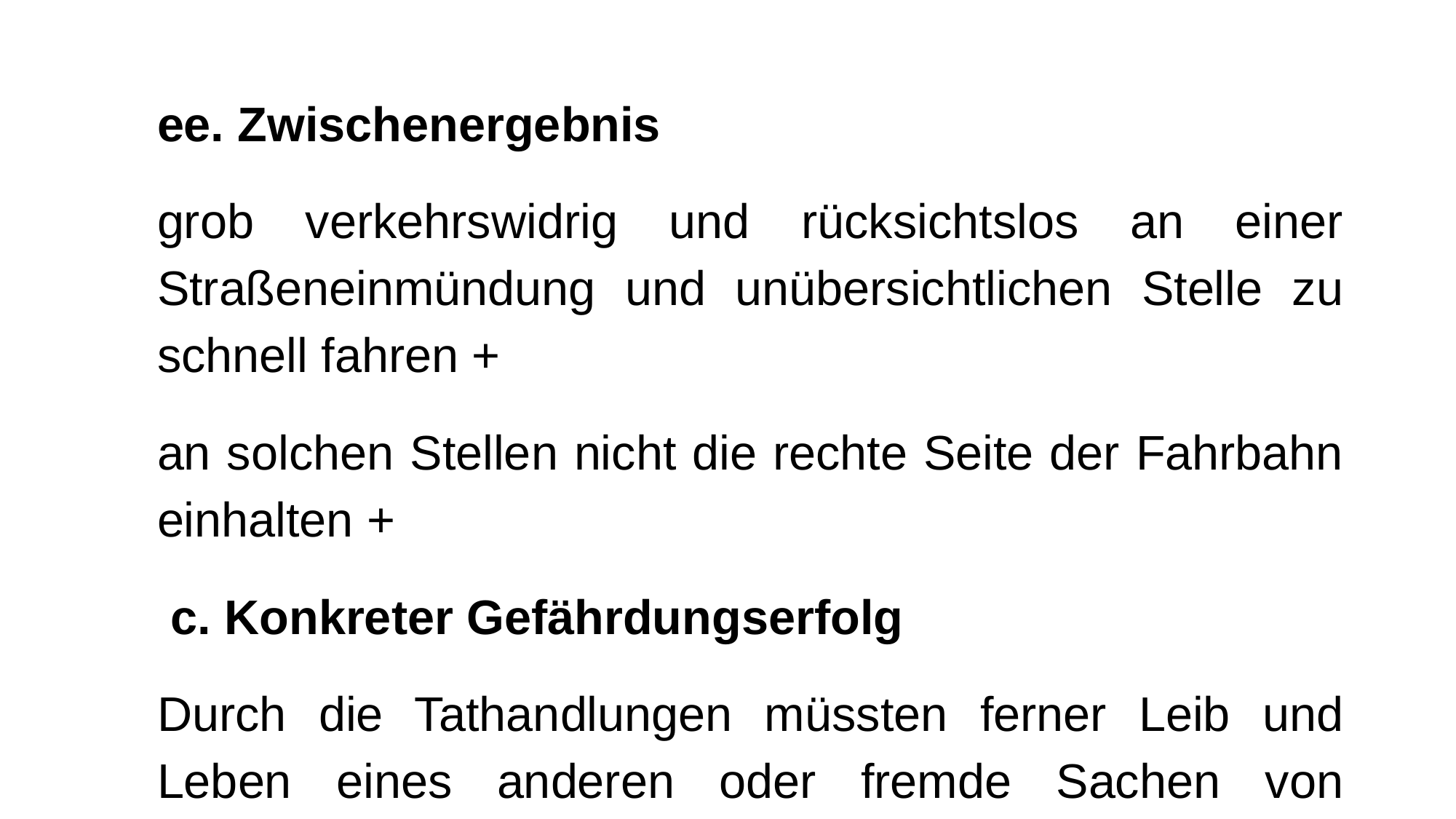

ee. Zwischenergebnis
grob verkehrswidrig und rücksichtslos an einer Straßeneinmündung und unübersichtlichen Stelle zu schnell fahren +
an solchen Stellen nicht die rechte Seite der Fahrbahn einhalten +
 c. Konkreter Gefährdungserfolg
Durch die Tathandlungen müssten ferner Leib und Leben eines anderen oder fremde Sachen von bedeutendem Wert konkret gefährdet worden sein.

aa. Konkrete Gefahr
Dazu muss das Gefährdungsobjekt zunächst so in den Wirkbereich der schadensträchtigen Tathandlung gelangt sein, dass der Eintritt eines Schadens nicht mehr gezielt abgewendet werden kann und sein Ausbleiben folglich nur noch von bloßen Zufälligkeiten abhängt. Das ist regelmäßig der Fall, wenn es zu einem „Beinaheunfall“ gekommen ist, bei dem es rückblickend nur „gerade noch einmal gut gegangen“ ist. Eine Kollision wurde nur dadurch verhindert, dass F sofort bremste und A, ohne noch bremsen zu können, auswich. Die Fahrzeuge verfehlten sich aber nur um wenige Zentimeter. Rückblickend ist es somit „gerade noch einmal gut gegangen“.

bb. Taugliches Gefährdungsobjekt
Fraglich ist jedoch, ob ein taugliches Gefährdungsobjekt vorliegt. In Betracht kämen Leib und Leben der F sowie ihr Fahrzeug als fremde – aus diesem Grund scheidet das Fahrzeug des A aus – Sache von bedeutendem Wert. Dieser bemisst sich nach dem Verkehrswert, nicht nach ihrer funktionellen Bedeutung. Dabei muss nicht nur der Wert der Sache als solcher, sondern auch der ihr drohende Schaden bedeutend sein. Ab welchem Betrag von einem „bedeutenden Wert“ gesprochen werden kann, ist streitig. Insoweit werden Beträge zwischen 750 € und 1.300 € vertreten. Der Verkehrswert des Fahrzeugs der F beträgt 10.000 € und stellt damit in jedem Fall einen bedeutenden Wert dar. Da die Kollisionsgeschwindigkeit bei 140 km/h gelegen hätte, wäre an dem Fahrzeug der F mit einem erheblichen Schaden bis hin zum Totalschaden zu rechnen. Mithin ist auch der drohende Schaden bedeutend. Darüber hinaus war angesichts der drohenden Kollision und der dabei wirkenden physikalischen Kräfte auch Leib und Leben der F gefährdet. A selbst ist hingegen kein „anderer“ Mensch, sodass seine Gefährdung nicht genügt. Mit dem Fahrzeug der F und ihr selbst liegen somit taugliche Gefährdungsobjekte vor.

cc. Pflichtwidrigkeitszusammenhang
Voraussetzung ist schließlich, dass die konkrete Gefährdung gerade durch eine der Tathandlungen („und dadurch“) hervorgerufen wird. Tatbestandlich sind also nur solche Fälle, in denen die Gefährdung bei einem ordnungsgemäßen Verhalten nicht eingetreten wäre. Hätte A sich verkehrsgerecht verhalten, wäre es nicht zu einer Gefährdung gekommen, sodass diese gerade durch das zu schnelle Fahren und das Verlassen der rechten Fahrspur eintrat.

2.  Subjektiver Tatbestand
A müsste ferner hinsichtlich des Verkehrsverstoßes und der Umstände, die das Verhalten zu einem grob verkehrswidrigen und rücksichtslosen machen, sowie hinsichtlich des Gefahrerfolges vorsätzlich gehandelt haben. A fuhr bewusst mit deutlich überhöhter Geschwindigkeit und „schnitt“ die Kurven, wusste also von dem Verkehrsverstoß und dessen grober Verkehrswidrigkeit. Er nahm dies jedoch billigend in Kauf, um schnellstmöglich vom Tatort fliehen zu können, seine Tatbeteiligung zu verdecken und im Besitz der Beute zu bleiben. Mithin hatte er auch Vorsatz hinsichtlich der Umstände, die seine Rücksichtslosigkeit begründen. Fraglich ist jedoch, ob A auch Vorsatz hinsichtlich der konkreten Gefährdung hatte, da er es zwar für möglich, nicht aber für wahrscheinlich hielt, dass Fahrzeuge aus der Einmündung kommen könnten. Unstreitig ist zur Bejahung des Vorsatzes eine Wissenskomponente (kognitives Element) erforderlich, wie sich aus dem Wortlaut des § 16 Abs. 1 StGB ergibt. Streitig ist hingegen, welche genauen Anforderungen an die Wissensseite des bedingten Vorsatzes zu stellen sind und inwieweit darüber hinaus eine Willenskomponente (voluntatives Element) erforderlich ist.
Nach der Möglichkeitstheorie genügt es, dass der Täter den Erfolg, hier also die Gefährdung, für möglich hält, sodass A, der die Möglichkeit erkannte, dass Fahrzeuge aus der Einmündung abbiegen und es zum Unfall kommen könnte, auch die Möglichkeit einer konkreten Gefährdung für Leib und Leben anderer Personen oder Sachen von bedeutendem Wert erkannte. Hiernach hätte A vorsätzlich gehandelt.

Nach der Wahrschein­ichkeitstheorie handelt vorsätzlich, wer den Erfolg als wahrscheinlich voraussieht. A hielt es nicht für wahrscheinlich, dass Fahrzeuge aus der Straßeneinmündung kommen würden und somit auch eine konkrete Gefährdung für unwahrscheinlich.

Nach der sogenannten Gleichgültigkeitstheorie handelt der Täter mit bedingtem Vorsatz, wenn er die bloß mögliche Nebenfolge positiv gutheißt oder aus Gleichgültigkeit gegenüber dem geschützten Rechtsgut hinnimmt, nicht aber dann, wenn er die Nebenfolge als unerwünscht ansieht und hofft, dass sie ausbleiben werde. A wollte schnellstmöglich flüchten, auch wenn es an der Einmündung „knapp werden“ würde. Für diesen Fall wollte er sich schlicht auf seine fahrerischen Fähigkeiten und damit auf ein kollisionsvermeidendes Ausweichen verlassen. Er nahm damit eine konkrete Gefährdung anderer Personen oder Sachen von bedeutendem Wert aus Gleichgültigkeit hin und handelte vorsätzlich.

Nach herrschender Meinung (Billigungs-/Einwilligungstheorie) handelt vorsätzlich, wer den Erfolg (mindestens) für möglich hält (kognitives Element) und mit diesem in der Weise einverstanden ist, dass er ihn billigend in Kauf nimmt oder dass er sich wenigstens mit der Tatbestandsverwirklichung abfindet (voluntatives Element). Fahrlässig handelt hingegen, wer die Gefährdung erkennt (kognitiv), aber auf deren Ausbleiben ernsthaft vertraut (voluntativ). A hielt eine konkrete Gefährdung anderer zwar nicht für wahrscheinlich, aber dennoch für möglich. Er erkannte somit, dass eine Gefährdung eintreten konnte. Er machte sich daher darüber Gedanken, ob er in diesem Fall noch ausweichen könnte, wovon er dann wegen seines fahrerischen Könnens ausging. Das zeigt, dass A letztlich nicht ernsthaft darauf vertraute, dass eine Gefährdung tatsächlich ausblieb, er lediglich davon ausging, eine solche Situation meistern zu können. A fand sich daher mit dem Eintritt einer Gefährdung ab, motiviert dadurch, dass er, auch wenn es „knapp werden“ sollte, unbedingt fliehen, seine Tatbeteiligung an dem vorherigen räuberischen Diebstahl verdecken und die Beute behalten wollte. Auch hiernach handelte A vorsätzlich.

Anm.: Eine andere Subsumtion unter die h.M., wonach A ernsthaft darauf vertraute, dass die Gefährdung nicht eintrat, erscheint mit entsprechender Begründung vertretbar.

Da es allein nach der Wahrscheinlichkeitstheorie zur Strafbarkeit kommt, bedarf es eines Streitentscheids. Gegen die Wahrscheinlichkeitstheorie spricht, dass zwischen Wahrscheinlichkeit und Möglichkeit keine akzentuierte Grenze besteht und nicht ein winziges Mehr an Wahrscheinlichkeit über Vorsatz und Fahrlässigkeit entscheiden darf. Auch kann der Täter etwas für wenig wahrscheinlich Gehaltenes als Nebenwirkung eventuell gewollt haben; umgekehrt beweisen die Fälle, in denen der Täter eine Absicht mit bewusst geringen Erfolgschancen betätigt, dass eine Abgrenzung der Vorsatzformen nicht nach dem Grad der Wahrscheinlichkeit, sondern nur nach der Willensbeziehung zu erfolgen hat. A handelte somit vorsätzlich.

Anm.: Wer Vorsatz verneint, wird § 315c Abs. 3 StGB zu bejahen haben.

II. Rechtswidrigkeit und Schuld
A handelte rechtswidrig und schuldhaft.

III. Ergebnis
A hat sich wegen Gefährdung des Straßenverkehrs gem. § 315c Abs. 1 Nr. 2 lit. d und e StGB strafbar gemacht.

B. Strafbarkeit des A gem. §§ 223 Abs. 1, Abs. 2, 224 Abs. 1 Nr. 2 Alt. 2, Nr. 5, Abs. 2, 22, 23 Abs. 1 StGB
A könnte sich zudem wegen versuchter gefährlicher Körperverletzung gem. §§ 223 Abs. 1, Abs. 2, 224 Abs. 1 Nr. 2 Alt. 2, Nr. 5, Abs. 2, 22, 23 Abs. 1 StGB strafbar gemacht haben, indem er auf der Bundesstraße, kurz vor der Straßeneinmündung bei einer Geschwindigkeit von 140 km/h die Kurve schnitt und nur Zentimeter an dem Fahrzeug der F vorbeifuhr.

I. Vorprüfung
Da es zu keinen Verletzungen kam, ist die Tat unvollendet. Die Versuchsstrafbarkeit ergibt sich aus §§ 223 Abs. 2 bzw. 224 Abs. 2, 23 Abs. 1 StGB.

II. Tatentschluss
A müsste zudem Tatentschluss, also Vorsatz hinsichtlich einer körperlichen Misshandlung oder einer Gesundheitsschädigung einer anderen Person – bei § 315c Abs. 1 StGB reichte Vorsatz bezüglich einer Gefährdung – gehabt haben. Insoweit ist im Hinblick auf den unterschiedlichen Bezugspunkt des Vorsatzes erneut zwischen den verschiedenen, bereits aufgezeigten Auffassungen zum Vorsatz zu differenzieren. A hielt es für möglich, dass es zu einem Unfall kommt und somit auch andere Personen verletzt und an der Gesundheit geschädigt werden. Nach der Möglichkeitstheorie handelte A vorsätzlich.

Anm.: Insoweit ist eine anderweitige Subsumtion mit entsprechender Begründung vertretbar, z. B. dass A die Körperveletzung im Ergebnis (im konkreten Fall) nicht für möglich hält, weil er darauf vertraut, als guter Fahrer im Ernstfall noch ausweichen zu können.

Er hielt einen Unfall und in der Folge die Verletzung anderer Personen jedoch für unwahrscheinlich, sodass er nach der Wahrscheinlichkeitstheorie nicht vorsätzlich handelte. Auch nach der Gleichgültigkeitstheorie handelte A nicht vorsätzlich, da er glaubte, dass es – selbst wenn es „knapp werden“ sollte – nicht zu einem Unfall und dementsprechend nicht zu Verletzungen anderer Personen komme. Nach der Billigungs-/Einwilligungstheorie handelte A ebenfalls nicht vorsätzlich. Er erkannte zwar die Möglichkeit, dass es zu einem Unfall und in der Folge zu Verletzungen von anderen Personen sowie seiner Person kommen könnte. Bei riskanten Verhaltensweisen im Straßenverkehr, die nicht von vornherein auf die Verletzung einer anderen Person oder die Herbeiführung eines Unfalls angelegt sind – wie hier –, kann aber eine vom Täter als solche erkannte Eigengefährdung im Zusammenhang mit weiteren objektiven Tatumständen, namentlich dem täterseitig genutzten Verkehrsmittel und den konkret drohenden Unfallszenarien, indizieren, dass er auf einen guten Ausgang vertraut hat. Hier erkannte A, dass ihm bei einem Zusammenstoß mit einem Fahrzeug selbst erhebliche Verletzungen drohten, hielt es aber schon für unwahrscheinlich, dass überhaupt andere Personen und damit auch – wie hier relevant – Fahrzeuge aus der Einmündung kommen werden. Selbst für den ernsthaft in Betracht gezogenen Fall, dass doch Fahrzeuge aus der Einmündung kommen würden, vertraute der nüchterne A, der sich für einen guten Fahrer hielt, darauf, dass er diesem ausweichen könne. Insgesamt vertraute er damit ernsthaft darauf und hoffte nicht etwa nur, dass es über eine Gefährdung hinaus nicht zu einem Unfall kommen werde. Er handelte danach nicht vorsätzlich.

Anm.: Insoweit ist eine anderweitige Subsumtion mit entsprechender Begründung vertretbar.

Nur nach der Möglichkeitstheorie handelte A somit vorsätzlich, sodass es auch hier eines Streitentscheids bedarf. Gegen die Möglichkeitstheorie spricht, dass es ihr zufolge keine „nur“ bewusste Fahrlässigkeit gibt und damit die Grenze zwischen Fahrlässigkeit und Vorsatz ohne einen die hohe Strafandrohung rechtfertigenden Schuldvorwurf überschritten wird. Die höhere Vorsatzstrafe verdient ein Täter nur, wenn er sich auch willentlich für die Rechtsgutsverletzung entscheidet. Nur ein solcher Täter lehnt sich in besonderem Maße gegen die Rechtsordnung auf. Dieser Vorwurf trifft jedoch nicht auch den Täter, der die bloße Möglichkeit der Tatbestandsverwirklichung erkennt und dennoch handelt, in dem ernsthaften Vertrauen auf das Ausbleiben des unerwünschten Erfolges. Dieser Vorwurf trifft den Täter erst, wenn er die Tatbestandsverwirklichung in der Weise in Kauf nimmt, dass er auch handelt, obwohl er sich damit abfindet, dass der Erfolg eintritt. Die rein intellektuellen Abgrenzungstheorien setzen sich über diesen Unterschied hinweg. Der Täter, der ernsthaft und nicht nur vage auf das Ausbleiben des tatbestandsmäßigen Erfolges vertraut und der Täter, der diesen Erfolg billigt, dürfen vom Recht nicht gleichbehandelt werden. A hatte mithin keinen Tatentschluss hinsichtlich einer körperlichen Misshandlung oder einer Gesundheitsschädigung einer anderen Person.

III. Ergebnis
A hat sich nicht wegen versuchter gefährlicher Körperverletzung gem. § 223 Abs. 1, Abs. 2, § 224 Abs. 1 Nr. 2 Alt. 2, Nr. 5, Abs. 2, §§ 22, 23 Abs. 1 StGB strafbar gemacht.

C. Strafbarkeit des A gem. § 315b Abs. 1 Nr. 3 StGB
A könnte sich zudem wegen gefährlichen Eingriffs in den Straßenverkehr gem. § 315b Abs. 1 Nr. 3 StGB strafbar gemacht haben, indem er auf der Bundesstraße, kurz vor der Straßeneinmündung bei einer Geschwindigkeit von 140 km/h die Kurve schnitt und nur Zentimeter an dem Fahrzeug der F vorbeifuhr. Dazu müsste A eine der Tathandlungen nach
 § 315b Abs. 1 StGB begangen haben, wobei hier in Betracht kommt, dass er ein Hindernis bereitet hat, § 315b Abs. 1 Nr. 3 StGB. Aus der systematischen Stellung der Norm ergibt sich jedoch, dass sämtliche Tathandlungen nach § 315b Abs. 1 StGB auf Eingriffe in den Straßenverkehr von außen gerichtet sind. Fehlleistungen des Fahrzeugführers – wie hier – sind hingegen grundsätzlich allein an § 315c StGB zu messen. Eine Ausnahme wird für sog. verkehrsfremde Inneneingriffe gemacht. Ein solcher liegt vor, wenn der Verkehrsvorgang zu einem Eingriff im Straßenverkehr pervertiert wird, das Beförderungsmittel oder der Verkehrsvorgang also bewusst zweckwidrig eingesetzt werden. Zudem muss der Täter mit zumindest bedingtem Schädigungsvorsatz handeln. Das ist hier nicht der Fall (s.o.), sodass kein verkehrsfremder Inneneingriff und keine Tathandlung nach § 315c Abs. 1 StGB vorliegt. A hat sich nicht wegen gefährlichen Eingriffs in den Straßenverkehr gem. § 315b Abs. 1 Nr. 3 StGB strafbar gemacht.

D. Strafbarkeit des A gem. § 142 Abs. 1 StGB
A hat sich auch nicht wegen unerlaubten Entfernens vom Unfallort gem. § 142 Abs. 1 StGB strafbar gemacht, indem er, nachdem es beinahe zu der Kollision gekommen war, weiter fuhr. Es fehlt insofern an einem Unfall, also einem plötzlichen Ereignis im öffentlichen Verkehr, das mit dessen Gefahren in ursächlichem Zusammenhang steht und zu einem nicht völlig belanglosen Personen- oder Sachschaden führt, weil gerade letzteres in diesem Fall nicht eintrat.

Anm.: Da dies relativ offensichtlich ist, ist eine Strafbarkeit nach § 142 Abs. 1 StGB nicht zwingend zu prüfen.

Gesamtergebnis
Die Tat auf der Bundesstraße steht zu denen beim Noteinsatz aufgrund der zeitlichen und örtlichen Zäsur in Tatmehrheit. A hat sich daher gemäß §§ 252 Abs. 1, 250 Abs. 2 Nr. 1 Alt. 2; 223 Abs. 1, 224 Abs. 1 Nr. 2 § 22, § 23 Abs. 1, 52; §§ 315c Abs. 1 Nr. 2 lit. d und e, 53 StGB; strafbar gemacht. B hat sich gemäß §§ 242 Abs. 1, 243 Abs. 1 Satz 2 Nr. 6, 25 Abs. 2 StGB strafbar gemacht.
	Fischer, StGB, 70. Aufl. 2023, § 252 Rn. 13.
	Fischer, StGB, 70. Aufl. 2023, § 224 Rn. 23.
	Kindhäuser/Neumann/Paeffgen/Saliger/Zieschang, Strafgesetzbuch, 6. Aufl. 2023, § 315c Rn. 48.
	Kindhäuser/Neumann/Paeffgen/Saliger/Zieschang, Strafgesetzbuch, 6. Aufl. 2023, § 315c Rn. 49.
	Leipziger Kommentar zum StGB/König, 13. Aufl. 2020, § 315c Rn. 133 f.
	Vgl. die beispielhafte Aufzählung bei: Leipziger Kommentar zum StGB/König, 13. Aufl. 2020, § 315c Rn. 135.
	Leipziger Kommentar zum StGB/König, 13. Aufl. 2020, § 315c Rn. 140.
	BeckOK StGB/Kudlich, 58. Ed. 1.8.2023, StGB § 315c Rn. 57.
	BeckOK StGB/Kudlich, 58. Ed. 1.8.2023, StGB § 315c Rn. 65.
	BeckOK StGB/Kudlich, 58. Ed. 1.8.2023, StGB § 315c Rn. 60.
	Vgl. MüKo StGB/Joecks/Kulhanek, 4. Aufl. 2020, StGB, § 16 Rn. 34 mwN.
	Vgl. MüKo StGB/Joecks/Kulhanek, 4. Aufl. 2020, StGB, § 16 Rn. 38 mwN.
	Vgl. Schönke/Schröder/Sternberg-Lieben/Schuster, 30. Aufl. 2019, StGB, § 15 Rn. 82.
	Vgl. zu allem Fischer, StGB, 70. Aufl. 2023, § 15 Rn. 12 ff.
	Schönke/Schröder/Sternberg-Lieben/Schuster, 30. Aufl. 2019, StGB, § 15 Rn. 76.
	Vgl. BGH, Urteil vom 01.03.2018 – 4 StR 399/17, juris Rn. 21.
	BeckOK StGB/Kudlich, 58. Ed. 1.8.2023, StGB § 315b Rn. 16.
	BeckOK StGB/Kudlich, 58. Ed. 1.8.2023, StGB § 142 Rn. 4.